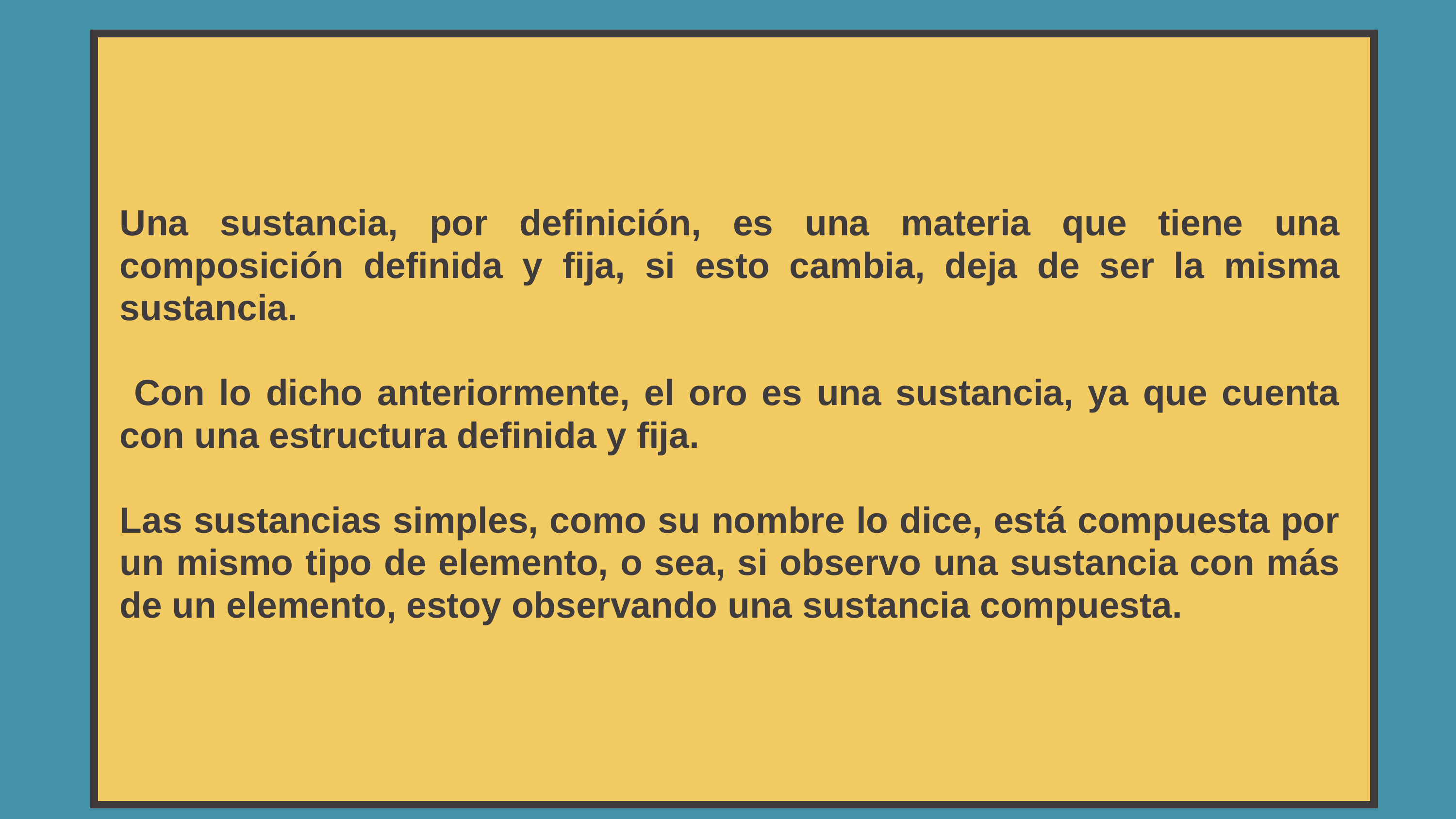

Una sustancia, por definición, es una materia que tiene una composición definida y fija, si esto cambia, deja de ser la misma sustancia.

 Con lo dicho anteriormente, el oro es una sustancia, ya que cuenta con una estructura definida y fija.

Las sustancias simples, como su nombre lo dice, está compuesta por un mismo tipo de elemento, o sea, si observo una sustancia con más de un elemento, estoy observando una sustancia compuesta.